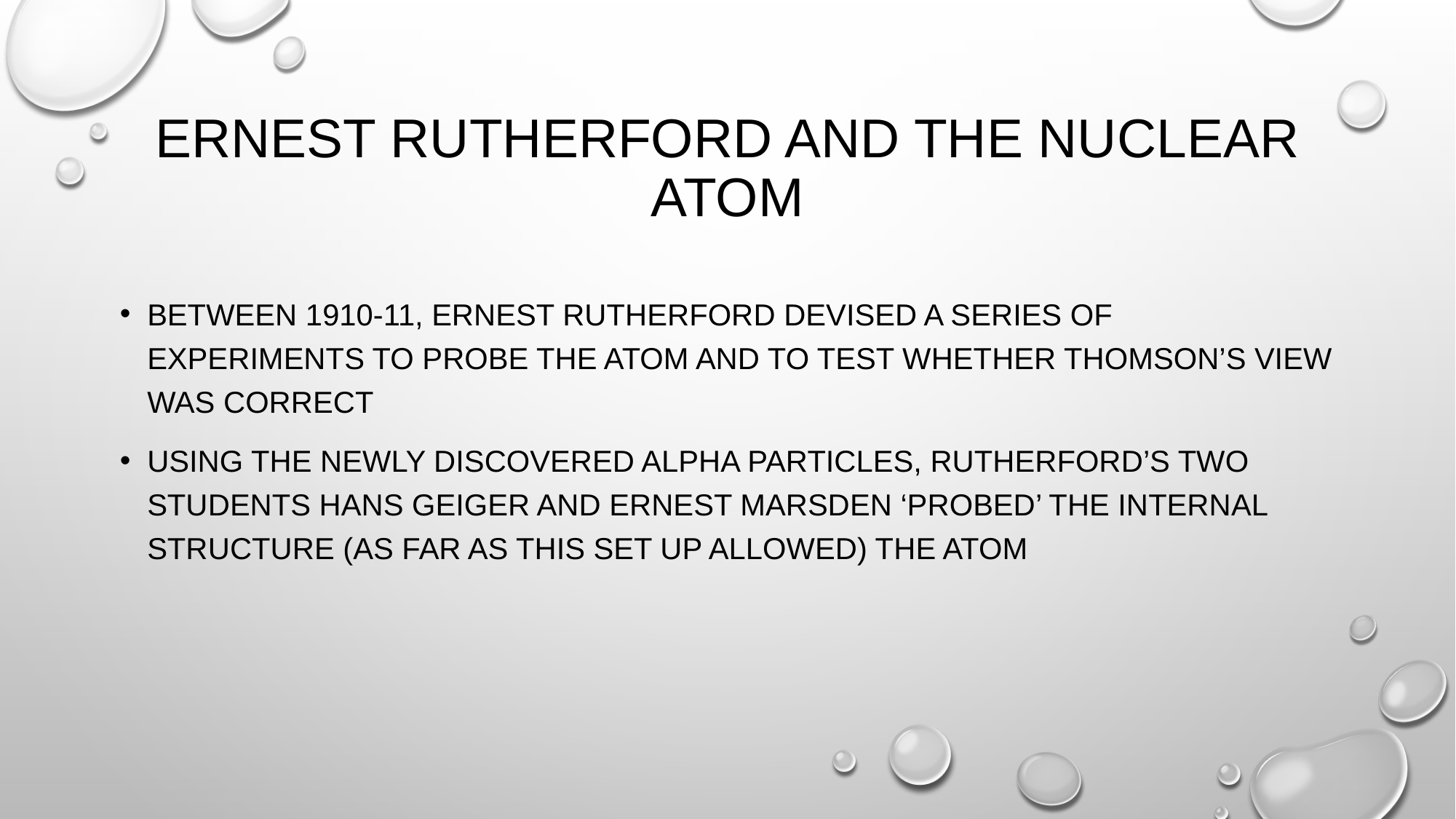

# Ernest Rutherford and the nuclear atom
Between 1910-11, ernest Rutherford devised a series of experiments to probe the atom and to test whether Thomson’s view was correct
Using the newly discovered alpha particles, Rutherford’s two students hans Geiger and ernest marsden ‘probed’ the internal structure (as far as this set up allowed) the atom